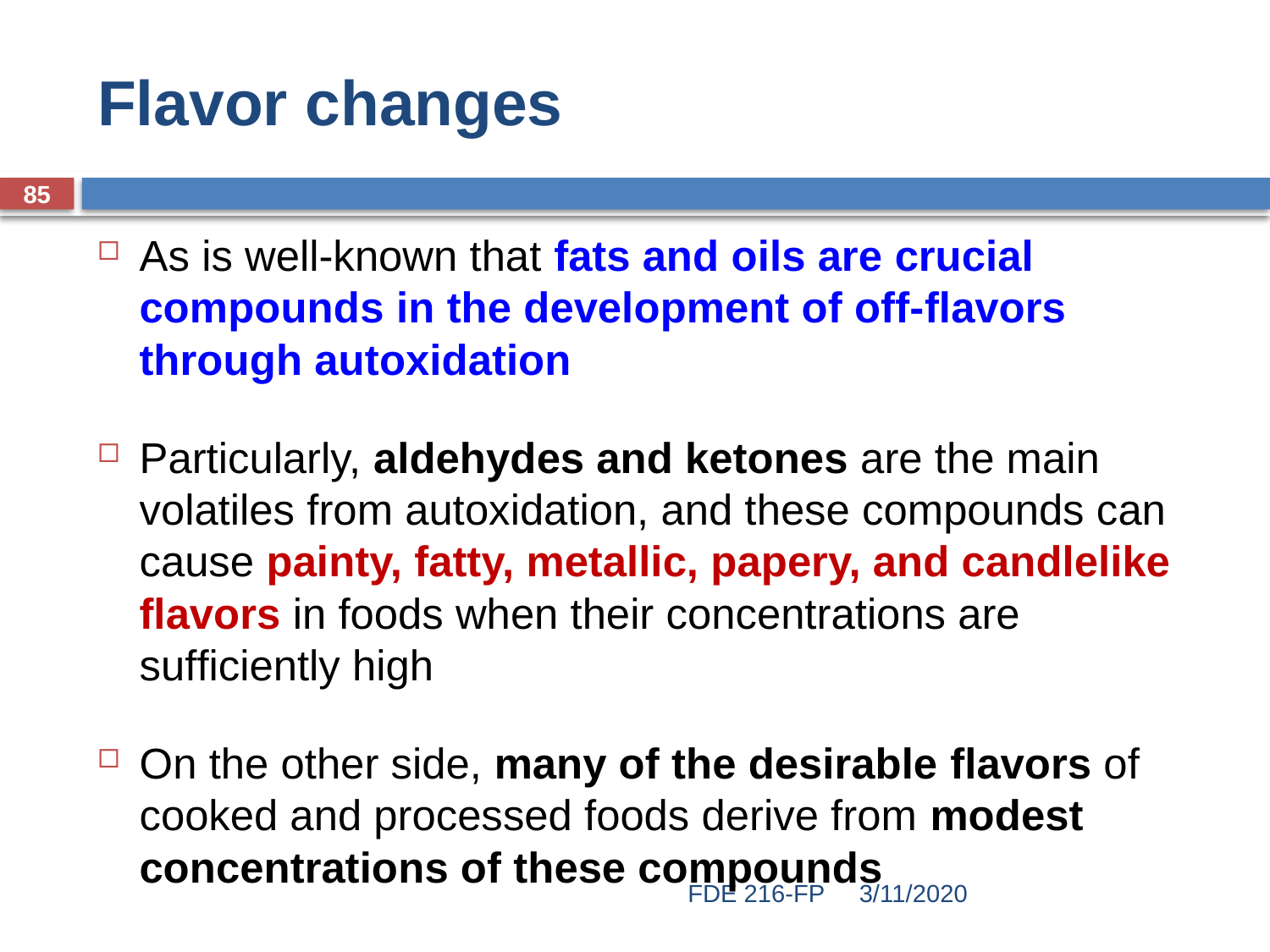

# Flavor changes
85
As is well-known that fats and oils are crucial compounds in the development of off-flavors through autoxidation

Particularly, aldehydes and ketones are the main volatiles from autoxidation, and these compounds can cause painty, fatty, metallic, papery, and candlelike flavors in foods when their concentrations are sufficiently high

On the other side, many of the desirable flavors of cooked and processed foods derive from modest concentrations of these compounds

FDE 216-FP
3/11/2020